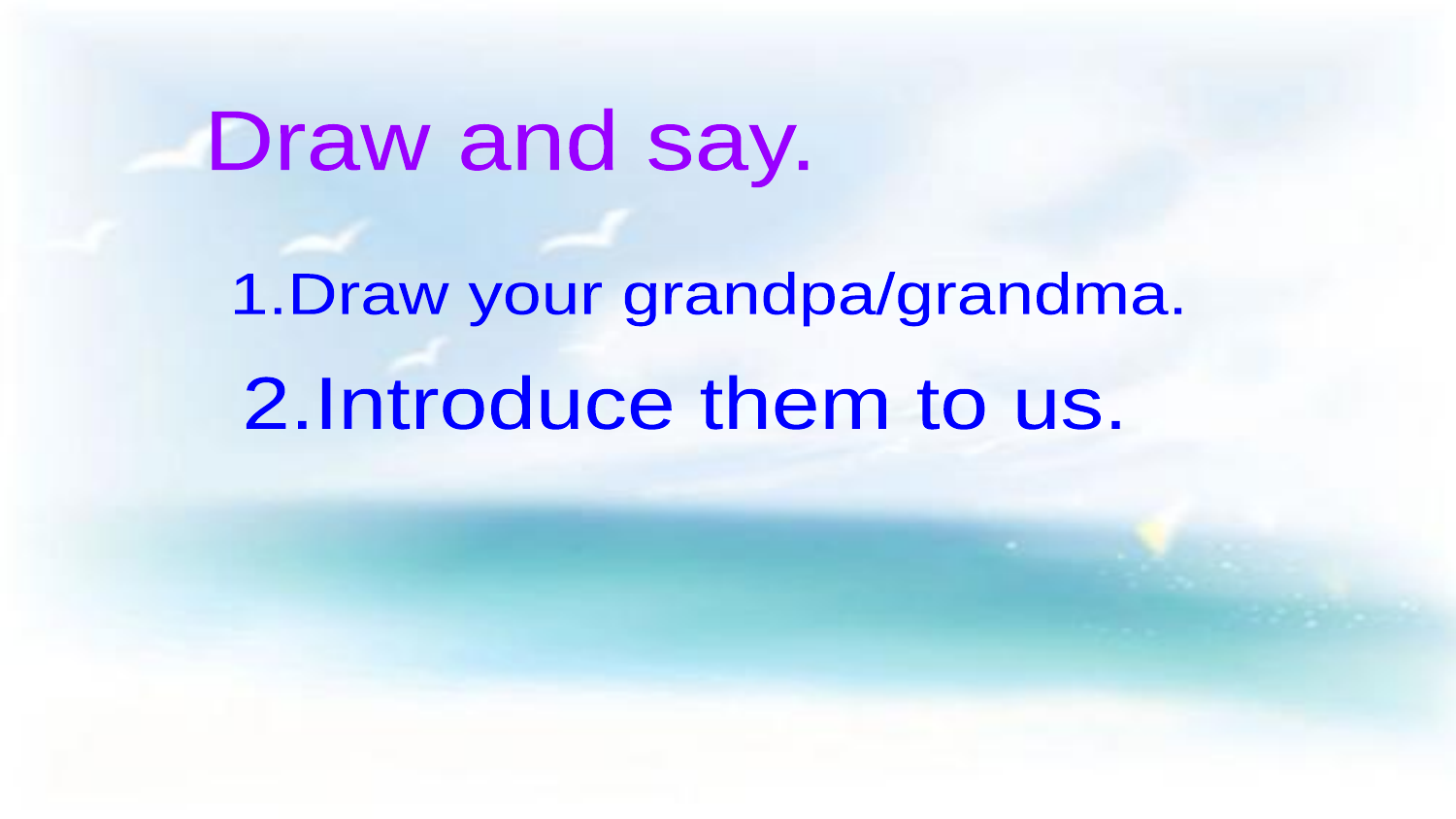

Draw and say.
1.Draw your grandpa/grandma.
2.Introduce them to us.